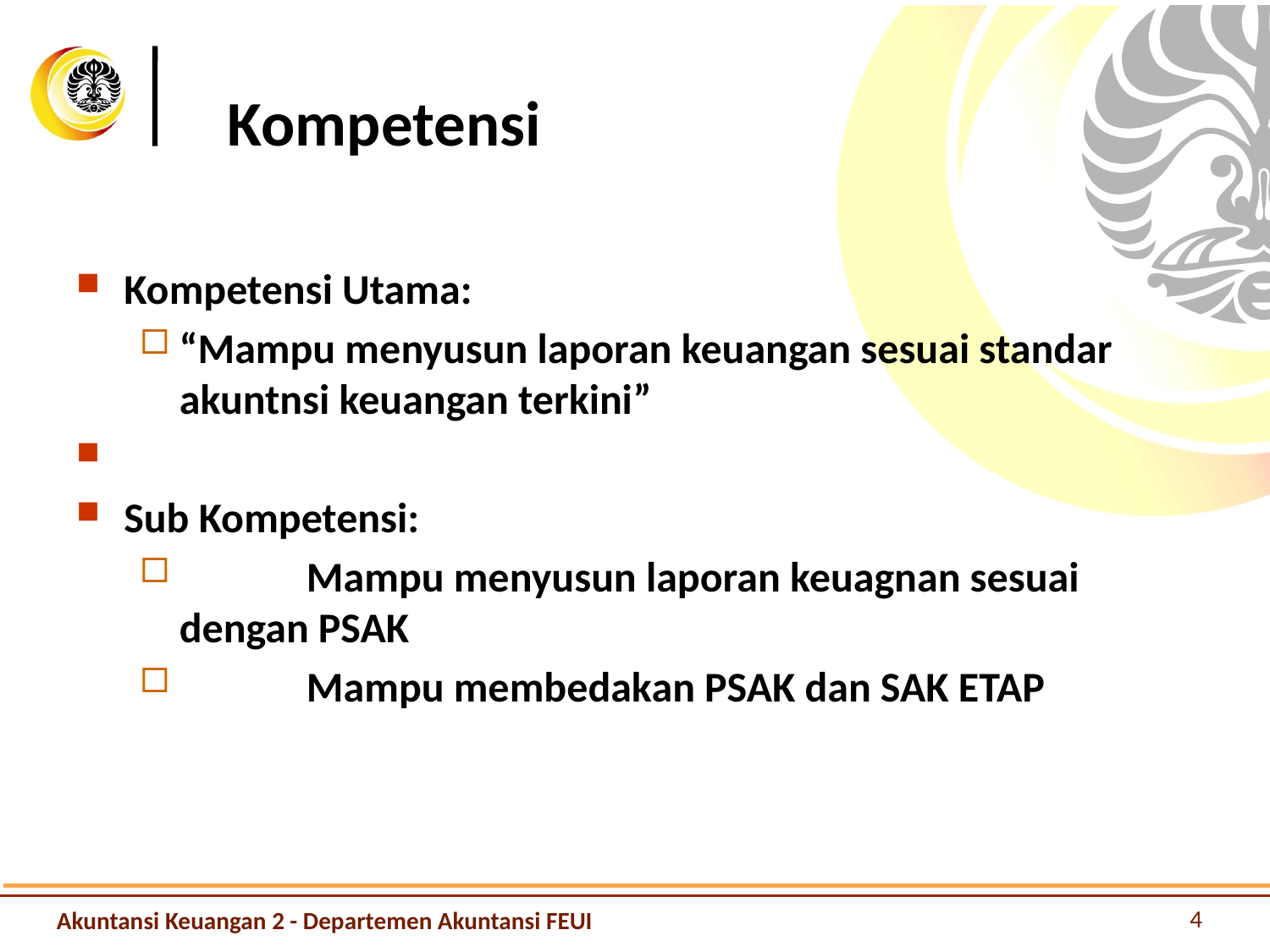

# Kompetensi
Kompetensi Utama:
“Mampu menyusun laporan keuangan sesuai standar akuntnsi keuangan terkini”

Sub Kompetensi:
	Mampu menyusun laporan keuagnan sesuai dengan PSAK
	Mampu membedakan PSAK dan SAK ETAP

4
Akuntansi Keuangan 2 - Departemen Akuntansi FEUI